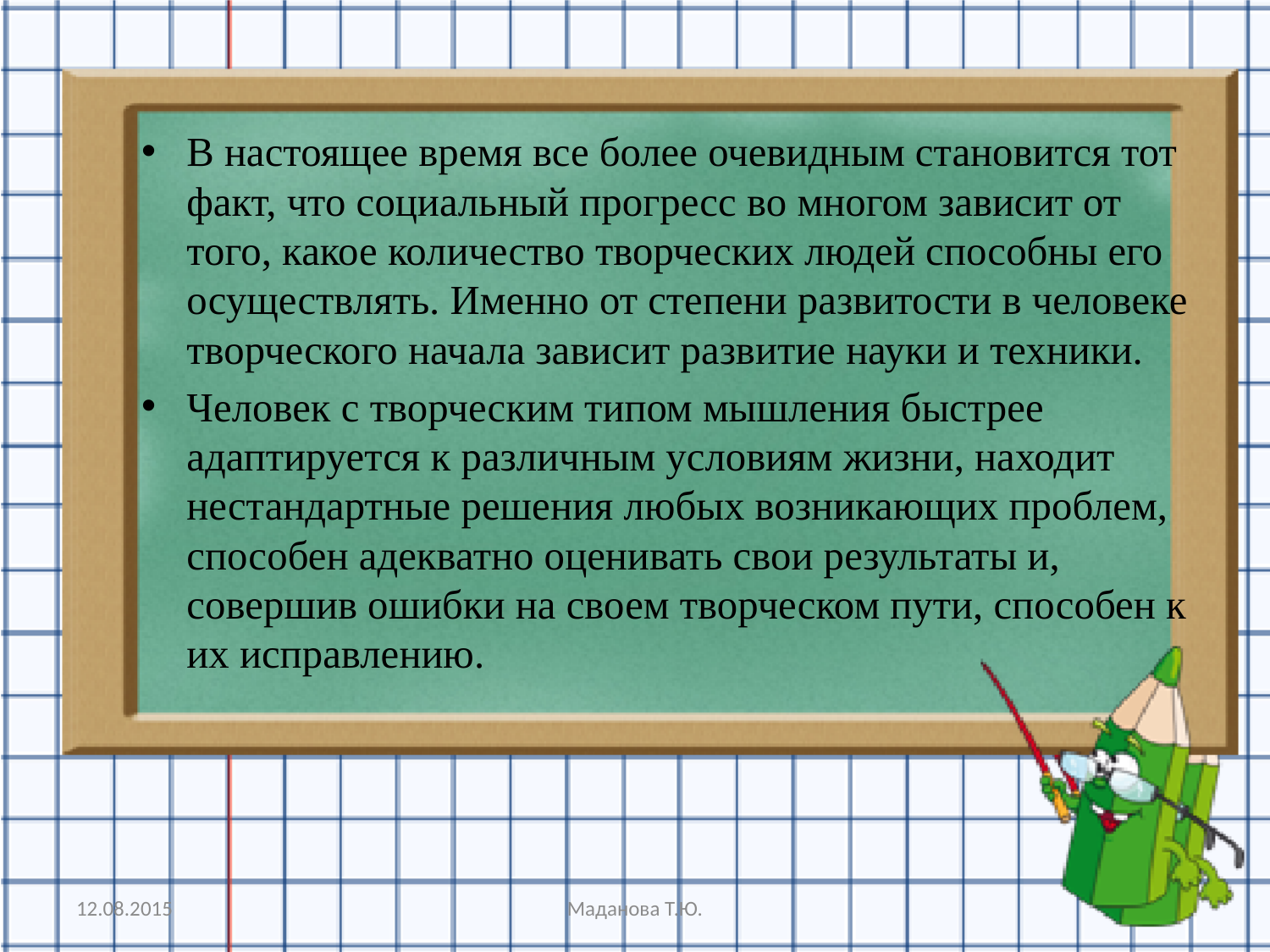

В настоящее время все более очевидным становится тот факт, что социальный прогресс во многом зависит от того, какое количество творческих людей способны его осуществлять. Именно от степени развитости в человеке творческого начала зависит развитие науки и техники.
Человек с творческим типом мышления быстрее адаптируется к различным условиям жизни, находит нестандартные решения любых возникающих проблем, способен адекватно оценивать свои результаты и, совершив ошибки на своем творческом пути, способен к их исправлению.

12.08.2015
Маданова Т.Ю.